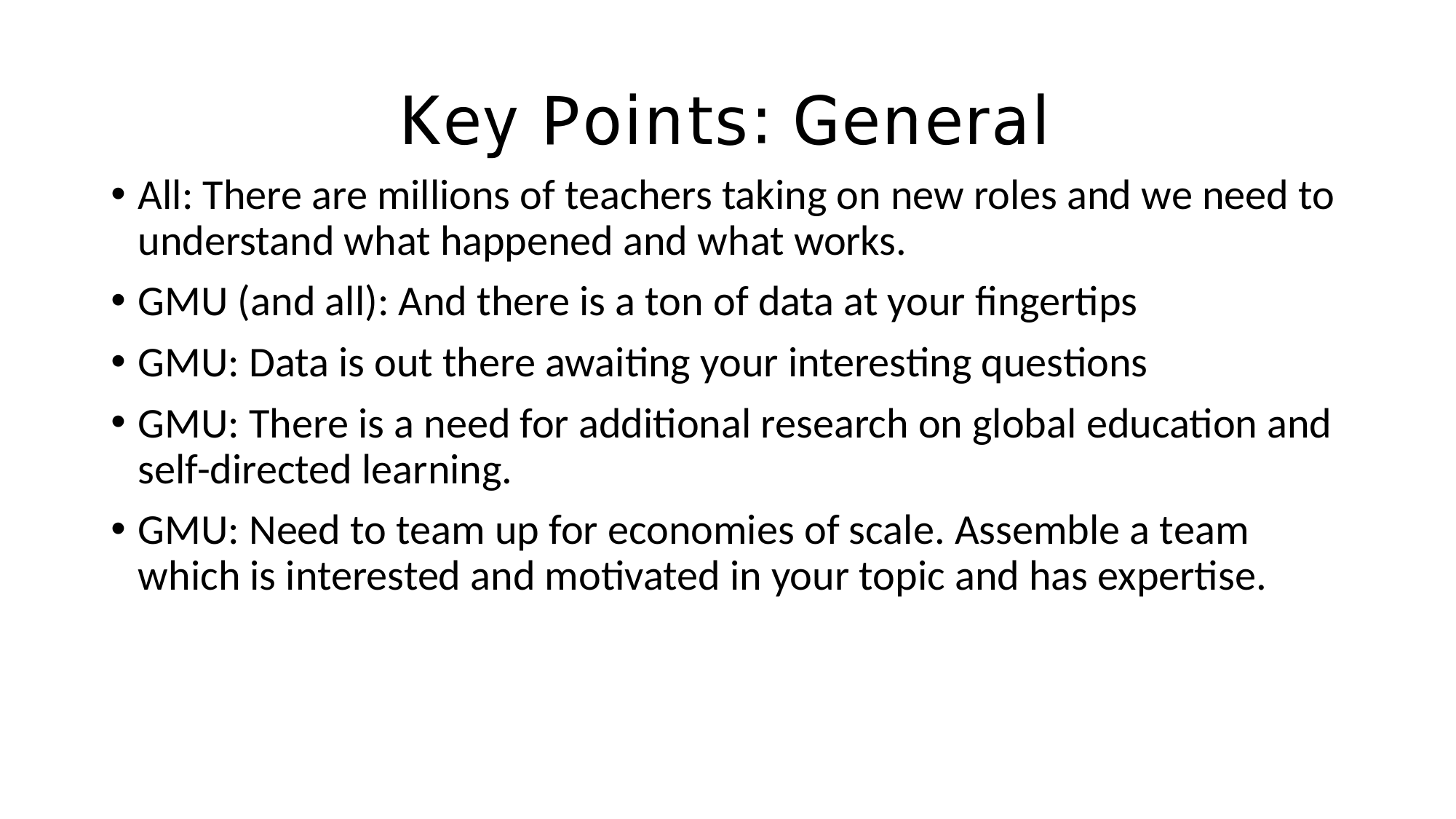

# Key Points: General
All: There are millions of teachers taking on new roles and we need to understand what happened and what works.
GMU (and all): And there is a ton of data at your fingertips
GMU: Data is out there awaiting your interesting questions
GMU: There is a need for additional research on global education and self-directed learning.
GMU: Need to team up for economies of scale. Assemble a team which is interested and motivated in your topic and has expertise.